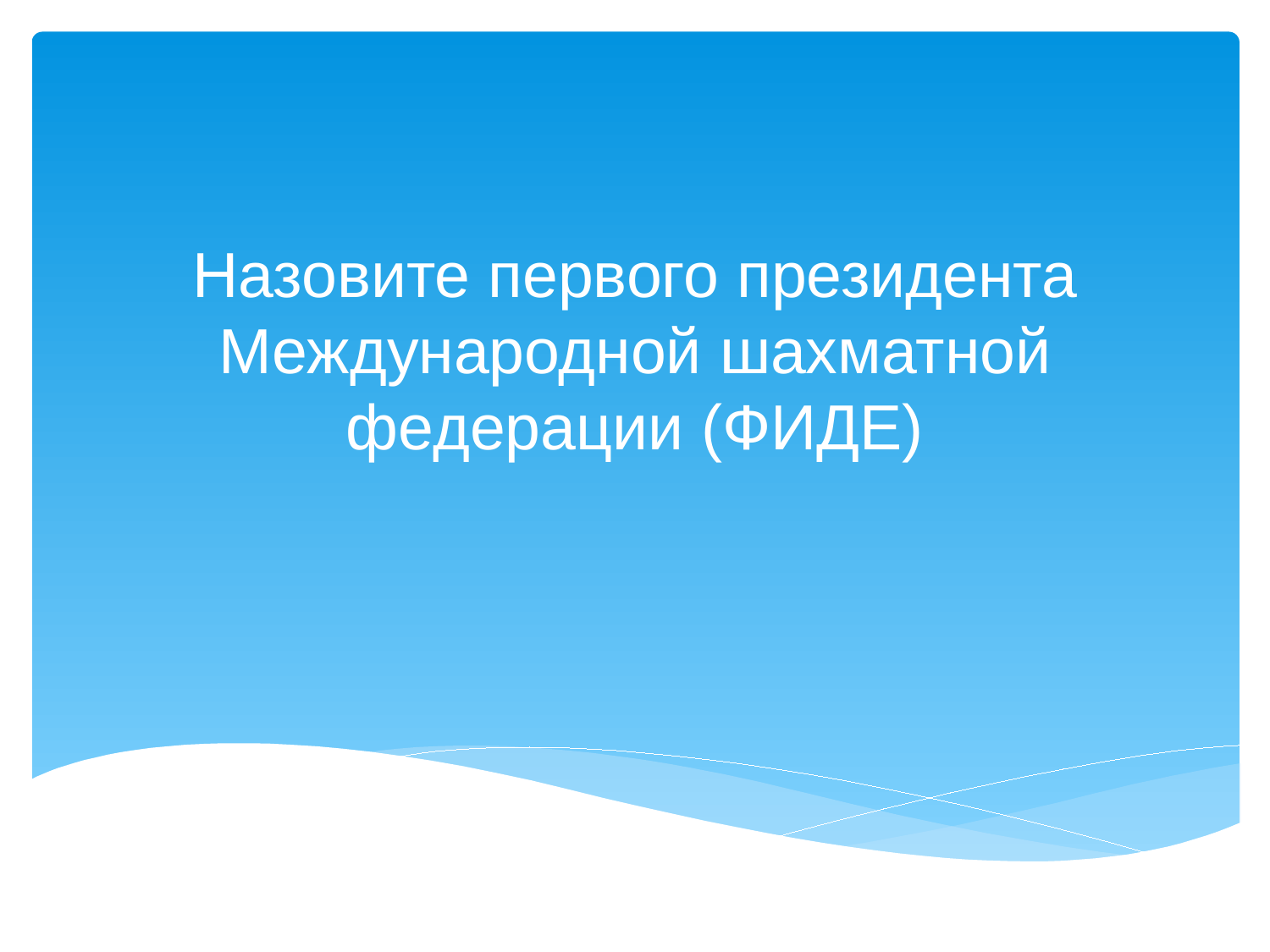

# Назовите первого президента Международной шахматной федерации (ФИДЕ)